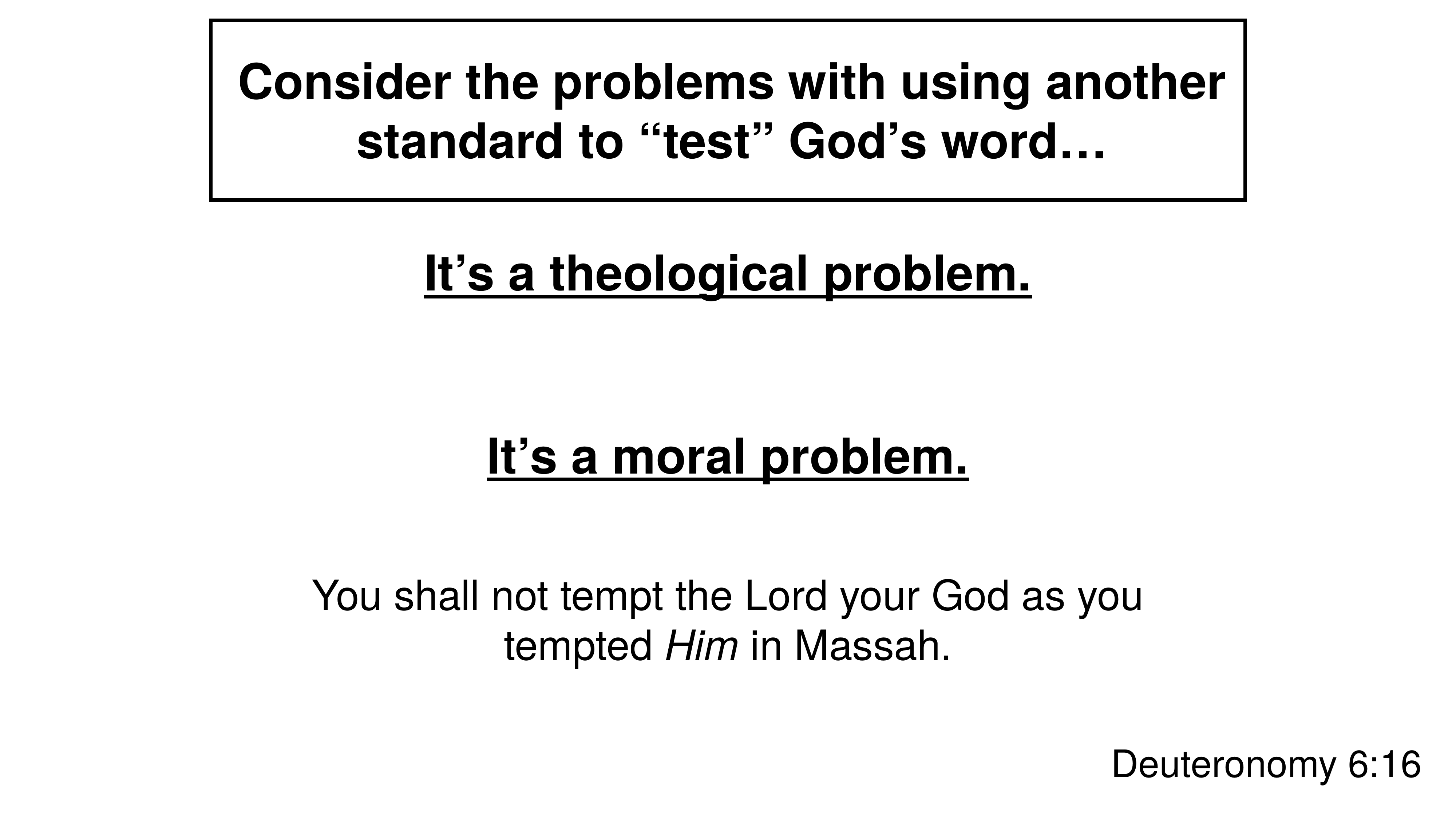

Consider the problems with using another standard to “test” God’s word…
It’s a theological problem.
It’s a moral problem.
You shall not tempt the Lord your God as you tempted Him in Massah.
Deuteronomy 6:16